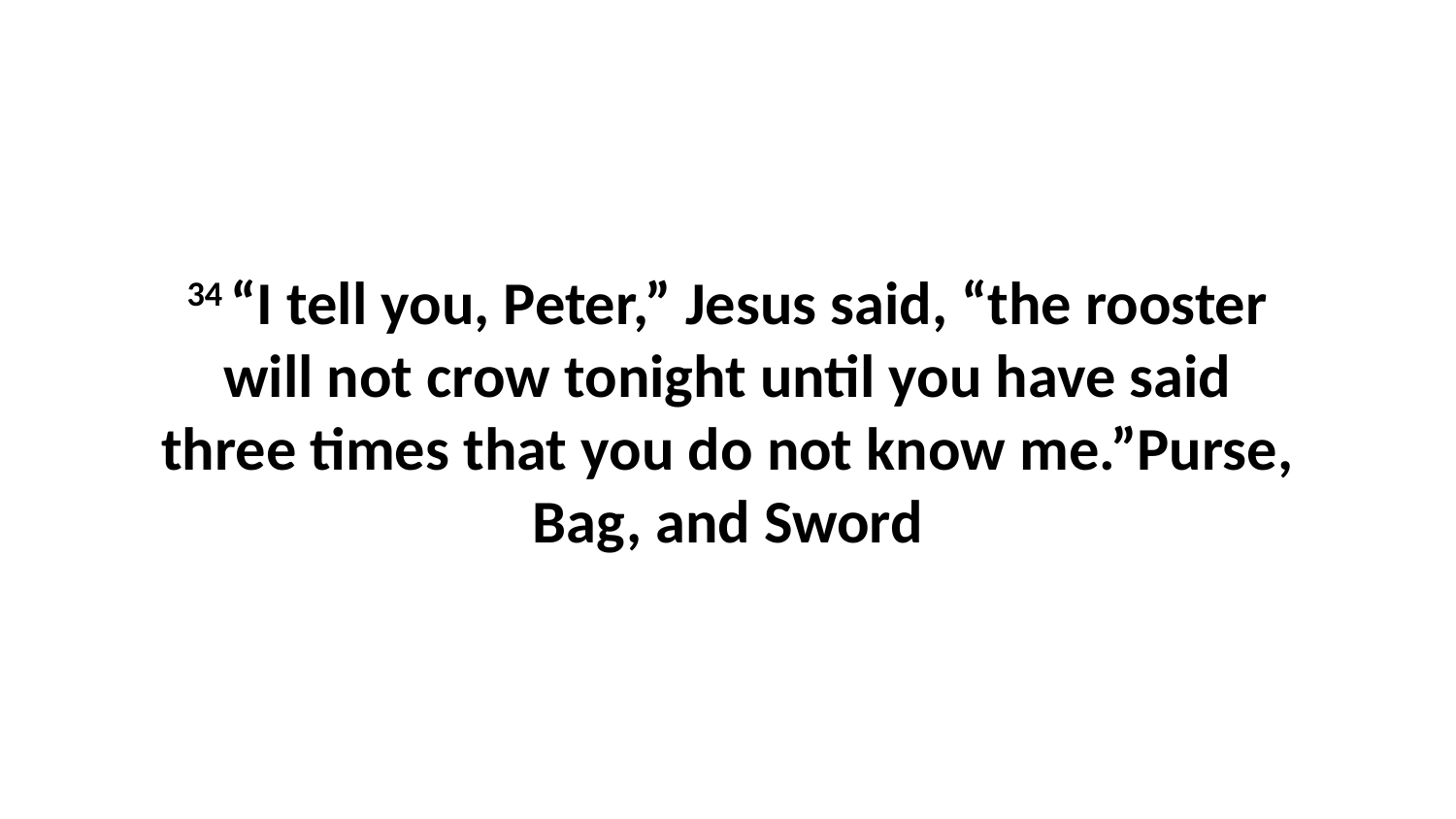

34 “I tell you, Peter,” Jesus said, “the rooster will not crow tonight until you have said three times that you do not know me.”Purse, Bag, and Sword